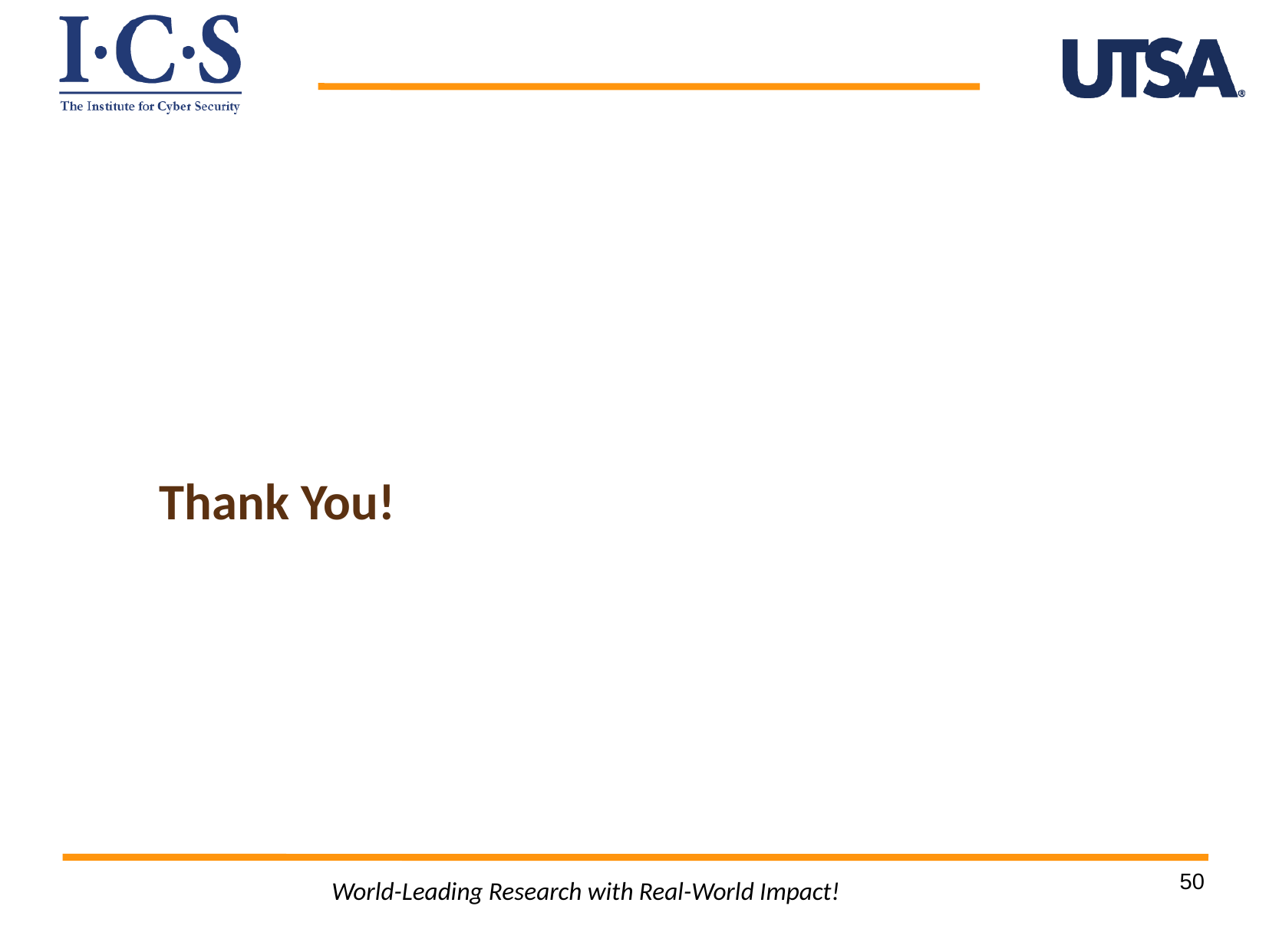

Thank You!
50
World-Leading Research with Real-World Impact!